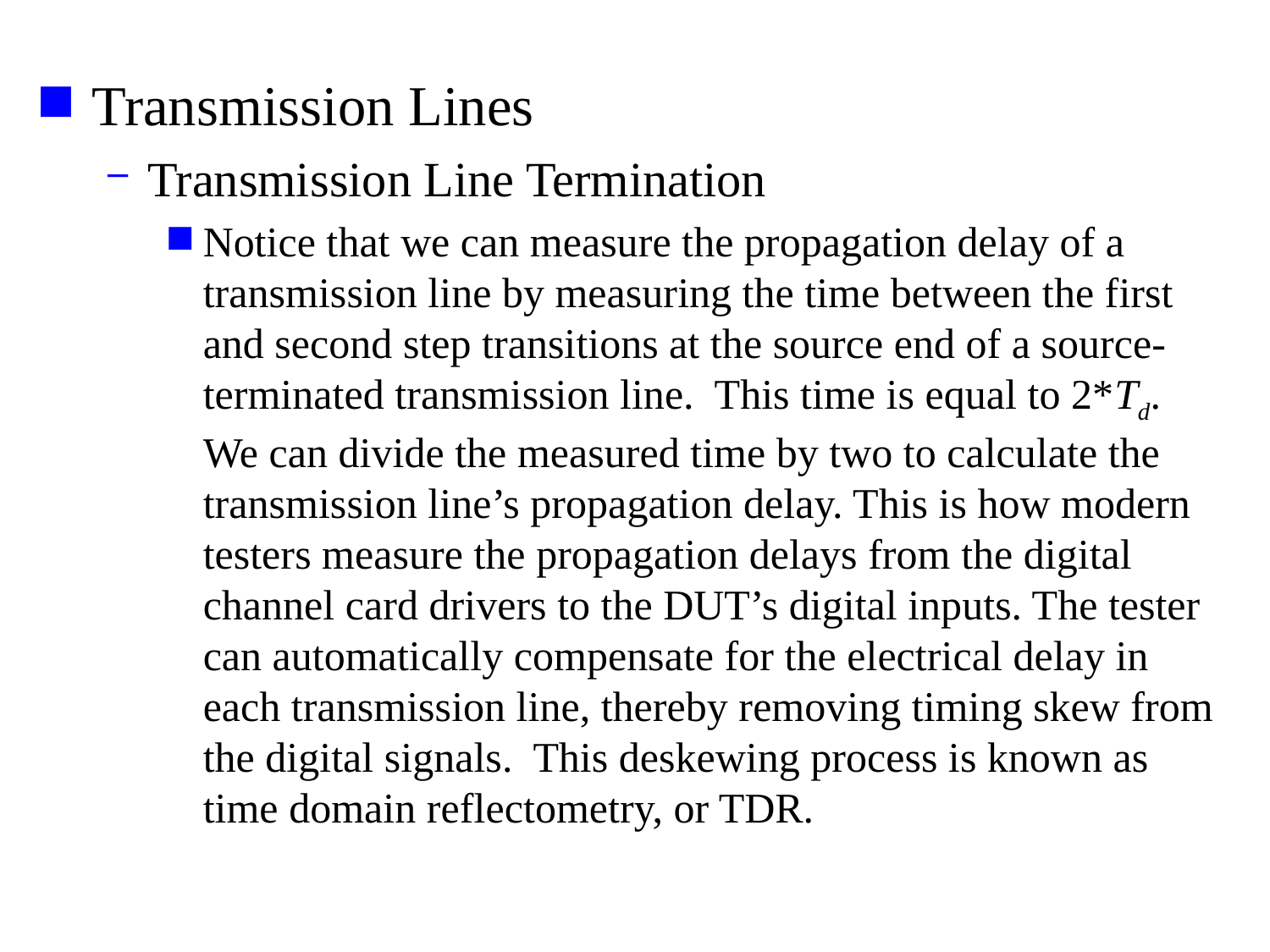

Transmission Lines
Transmission Line Termination
Notice that we can measure the propagation delay of a transmission line by measuring the time between the first and second step transitions at the source end of a source-terminated transmission line.  This time is equal to 2*Td.  We can divide the measured time by two to calculate the transmission line’s propagation delay. This is how modern testers measure the propagation delays from the digital channel card drivers to the DUT’s digital inputs. The tester can automatically compensate for the electrical delay in each transmission line, thereby removing timing skew from the digital signals.  This deskewing process is known as time domain reflectometry, or TDR.